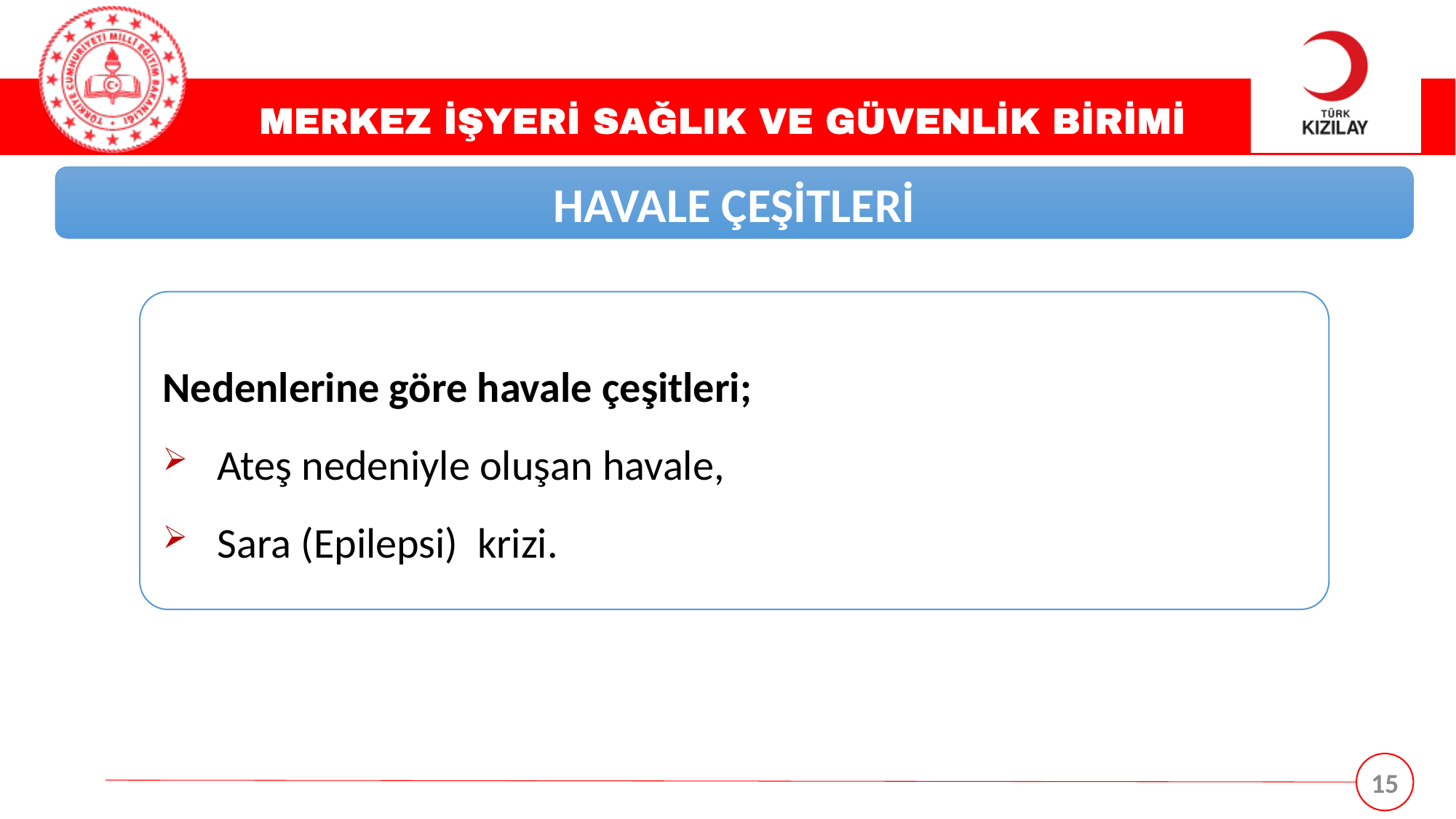

HAVALE ÇEŞİTLERİ
Nedenlerine göre havale çeşitleri;
Ateş nedeniyle oluşan havale,
Sara (Epilepsi)  krizi.
15